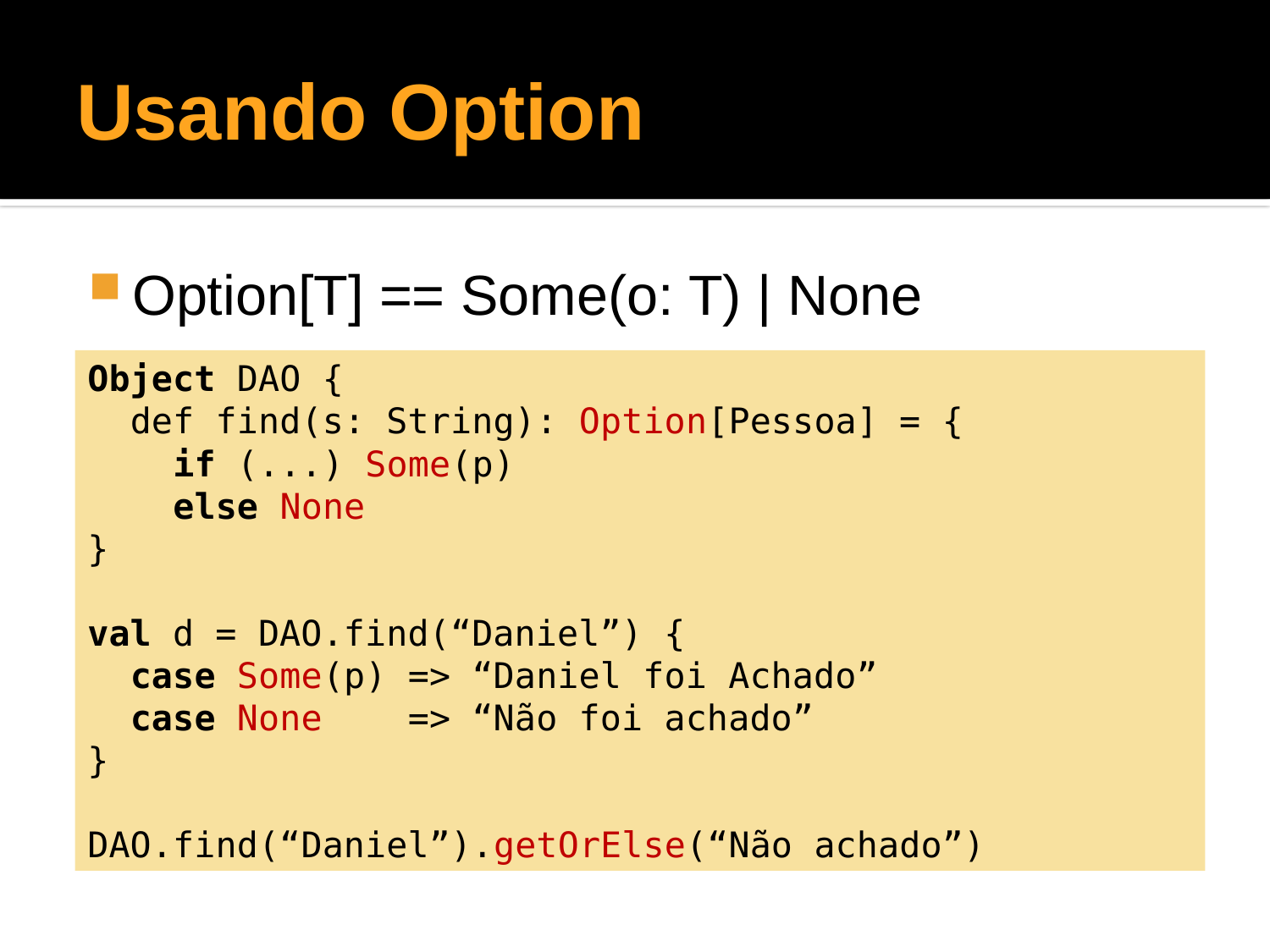

# Usando Option
Option[T] == Some(o: T) | None
Object DAO {
  def find(s: String): Option[Pessoa] = {
    if (...) Some(p)
    else None
}

val d = DAO.find(“Daniel”) {
  case Some(p) => “Daniel foi Achado”
  case None    => “Não foi achado”
}

DAO.find(“Daniel”).getOrElse(“Não achado”)